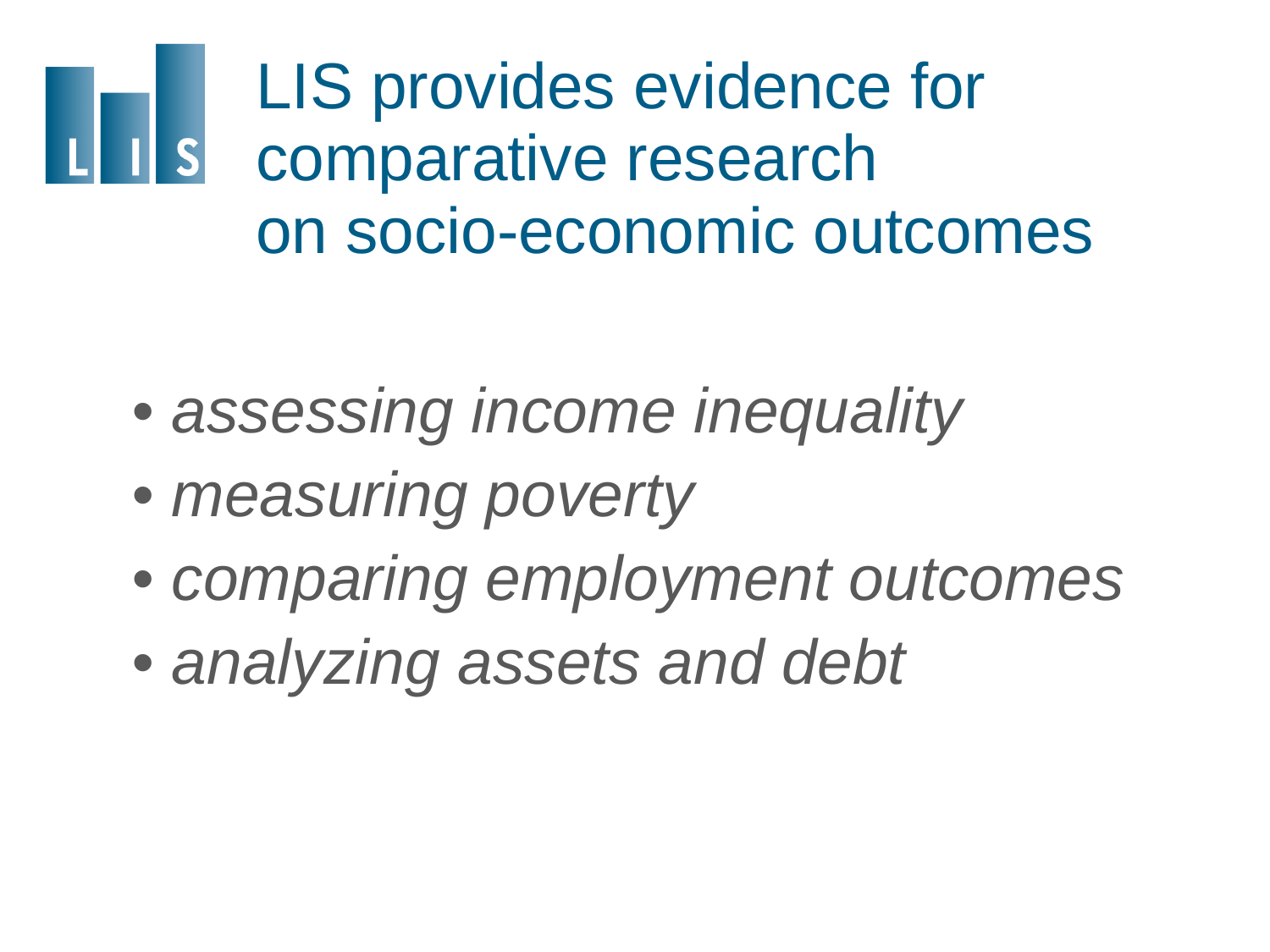

# LIS provides evidence for comparative research on socio-economic outcomes

• assessing income inequality
• measuring poverty
• comparing employment outcomes
• analyzing assets and debt